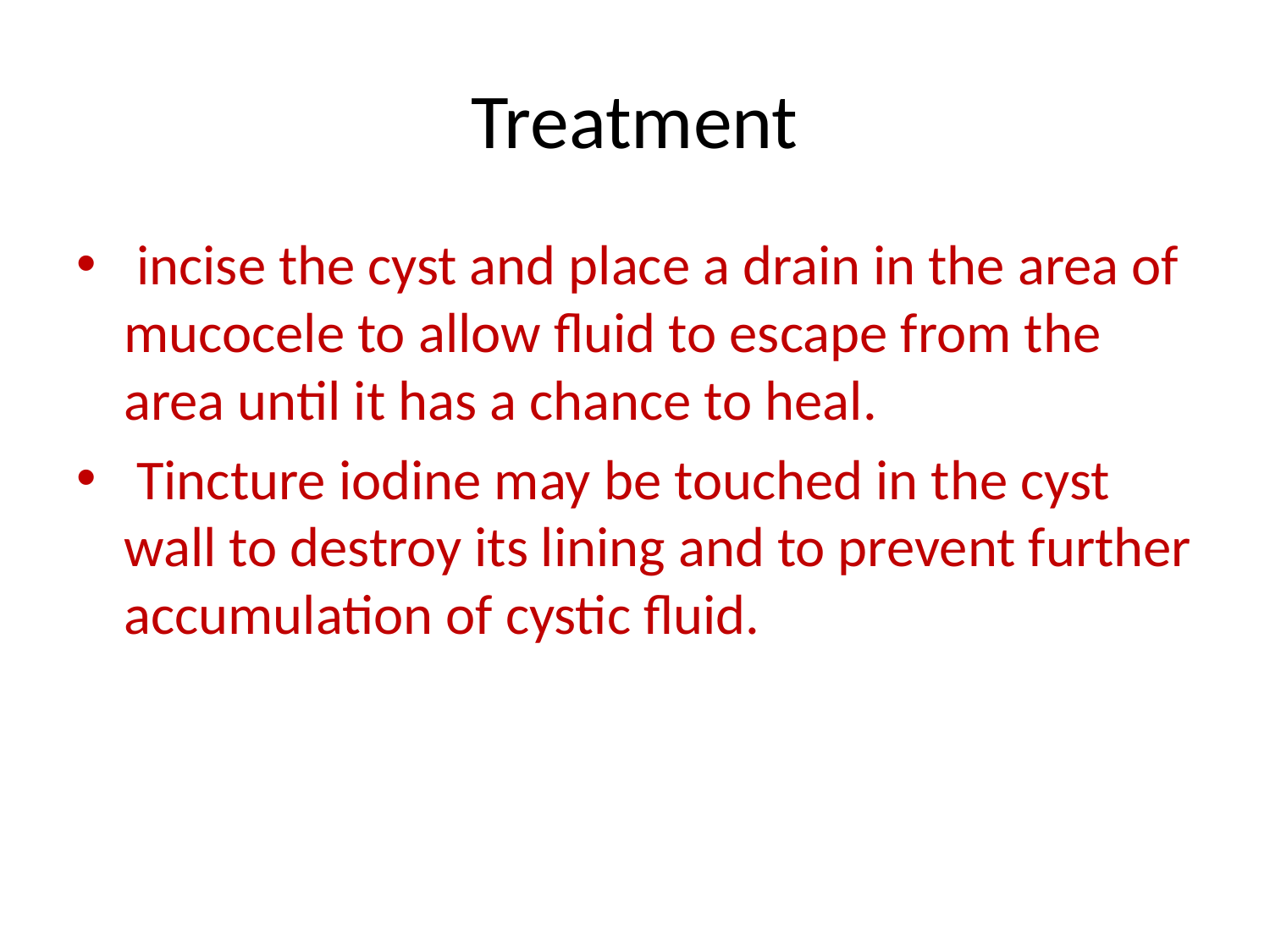

# Treatment
 incise the cyst and place a drain in the area of mucocele to allow fluid to escape from the area until it has a chance to heal.
 Tincture iodine may be touched in the cyst  wall to destroy its lining and to prevent further accumulation of cystic fluid.